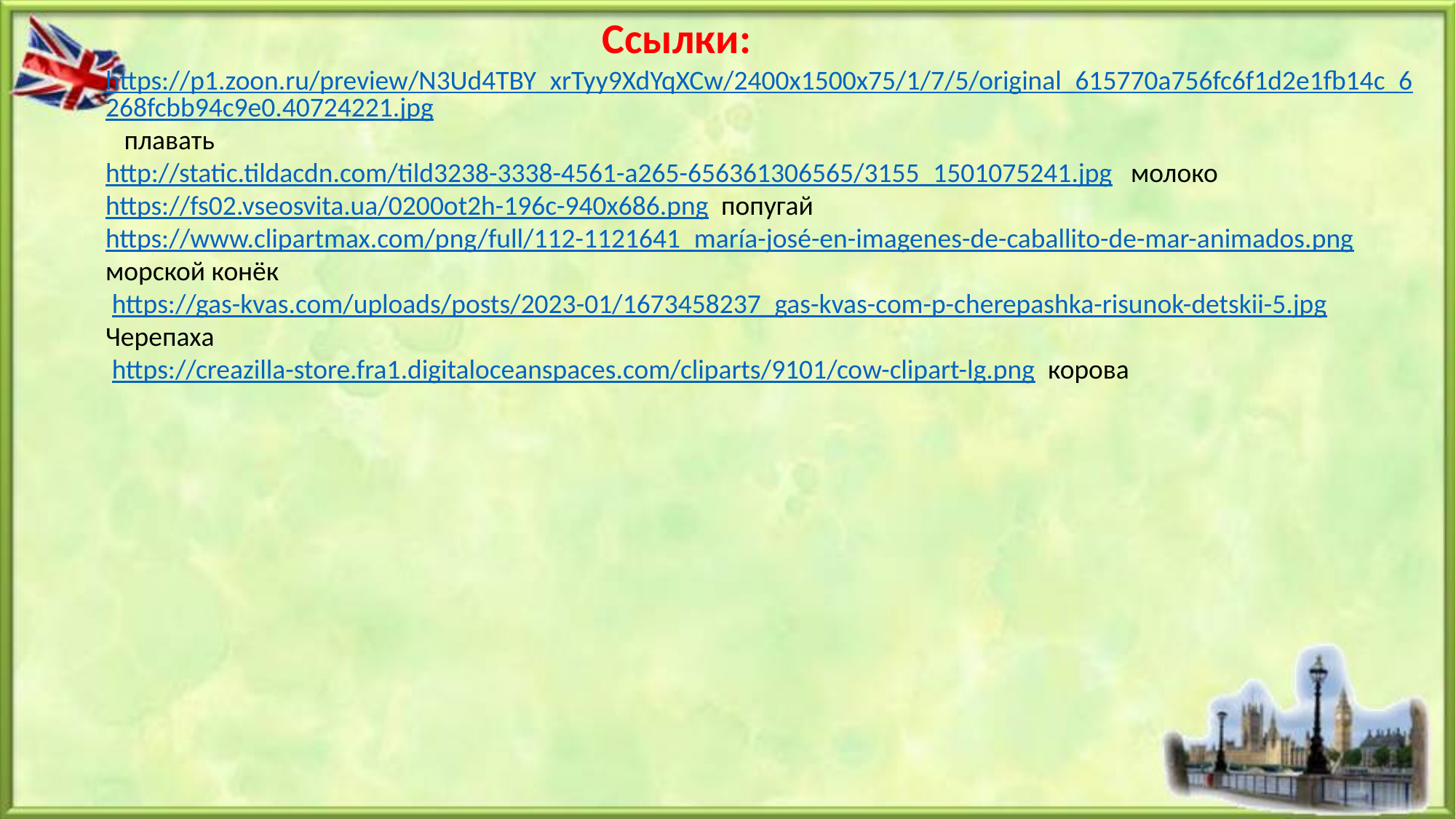

Ссылки:
https://p1.zoon.ru/preview/N3Ud4TBY_xrTyy9XdYqXCw/2400x1500x75/1/7/5/original_615770a756fc6f1d2e1fb14c_6268fcbb94c9e0.40724221.jpg   плавать
http://static.tildacdn.com/tild3238-3338-4561-a265-656361306565/3155_1501075241.jpg   молоко  https://fs02.vseosvita.ua/0200ot2h-196c-940x686.png  попугай    https://www.clipartmax.com/png/full/112-1121641_maría-josé-en-imagenes-de-caballito-de-mar-animados.png     морской конёк
 https://gas-kvas.com/uploads/posts/2023-01/1673458237_gas-kvas-com-p-cherepashka-risunok-detskii-5.jpg
Черепаха
 https://creazilla-store.fra1.digitaloceanspaces.com/cliparts/9101/cow-clipart-lg.png  корова